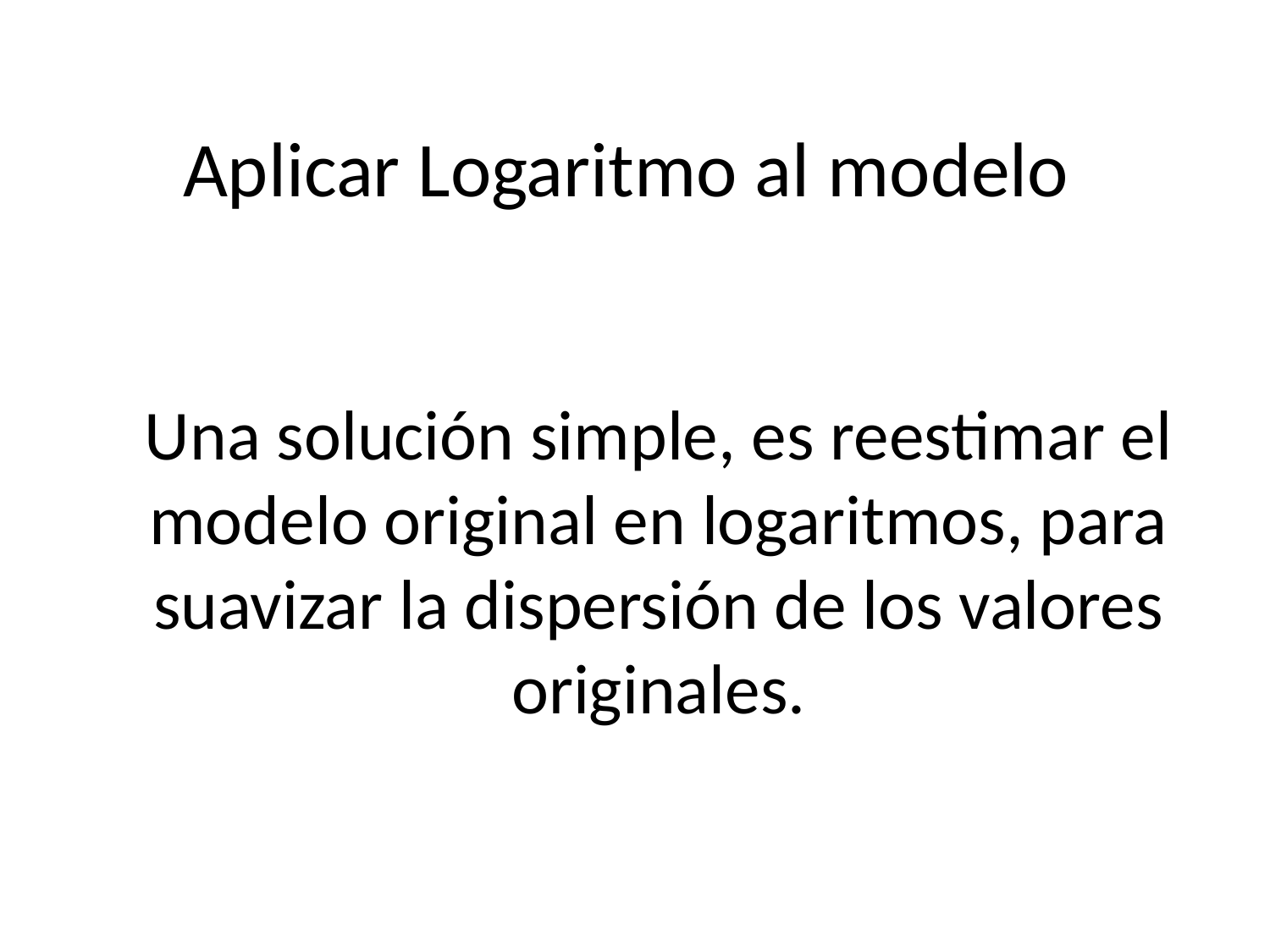

# Aplicar Logaritmo al modelo

	Una solución simple, es reestimar el modelo original en logaritmos, para suavizar la dispersión de los valores originales.